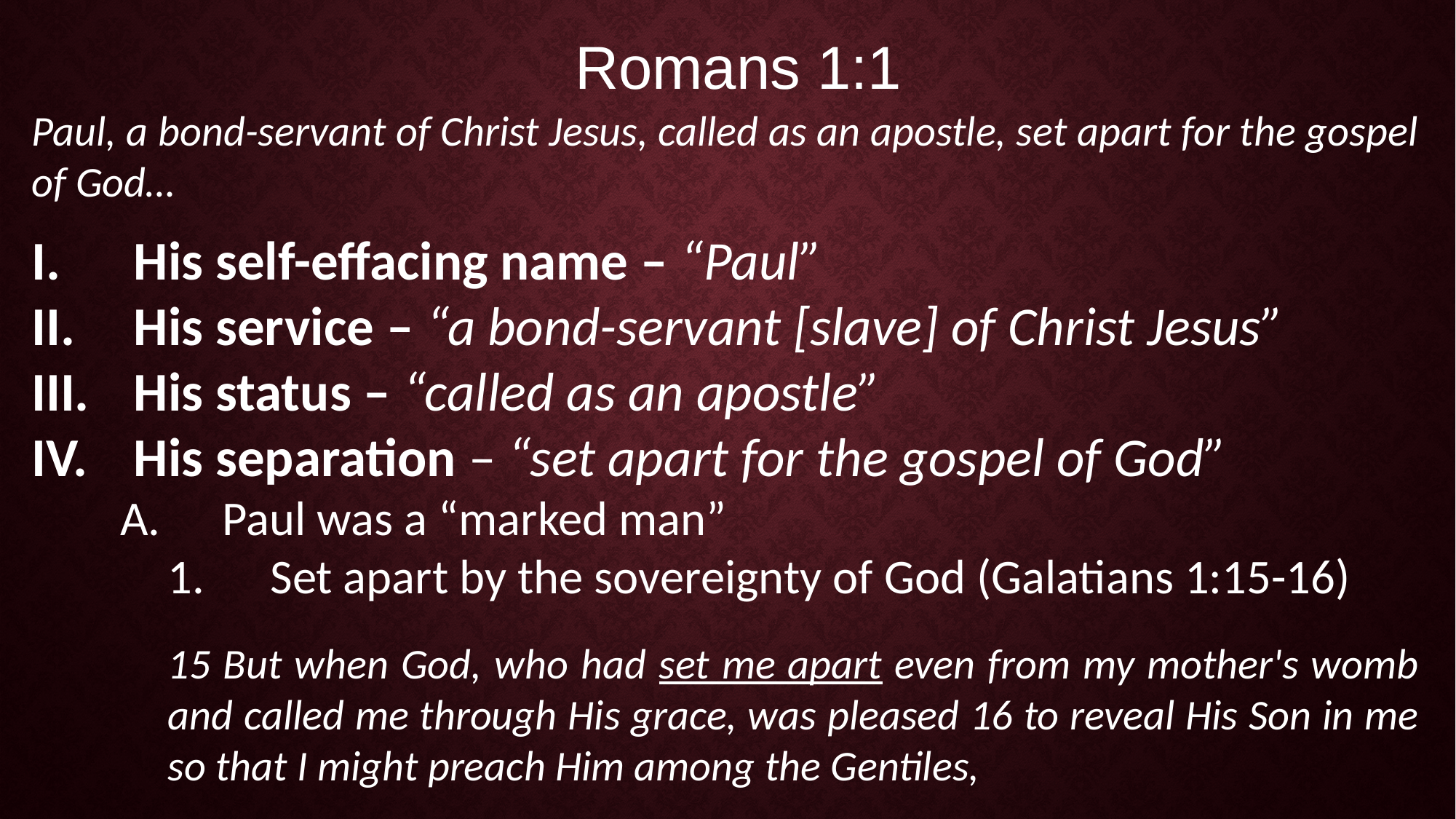

Romans 1:1
Paul, a bond-servant of Christ Jesus, called as an apostle, set apart for the gospel of God…
His self-effacing name – “Paul”
His service – “a bond-servant [slave] of Christ Jesus”
His status – “called as an apostle”
His separation – “set apart for the gospel of God”
Paul was a “marked man”
Set apart by the sovereignty of God (Galatians 1:15-16)

15 But when God, who had set me apart even from my mother's womb and called me through His grace, was pleased 16 to reveal His Son in me so that I might preach Him among the Gentiles,